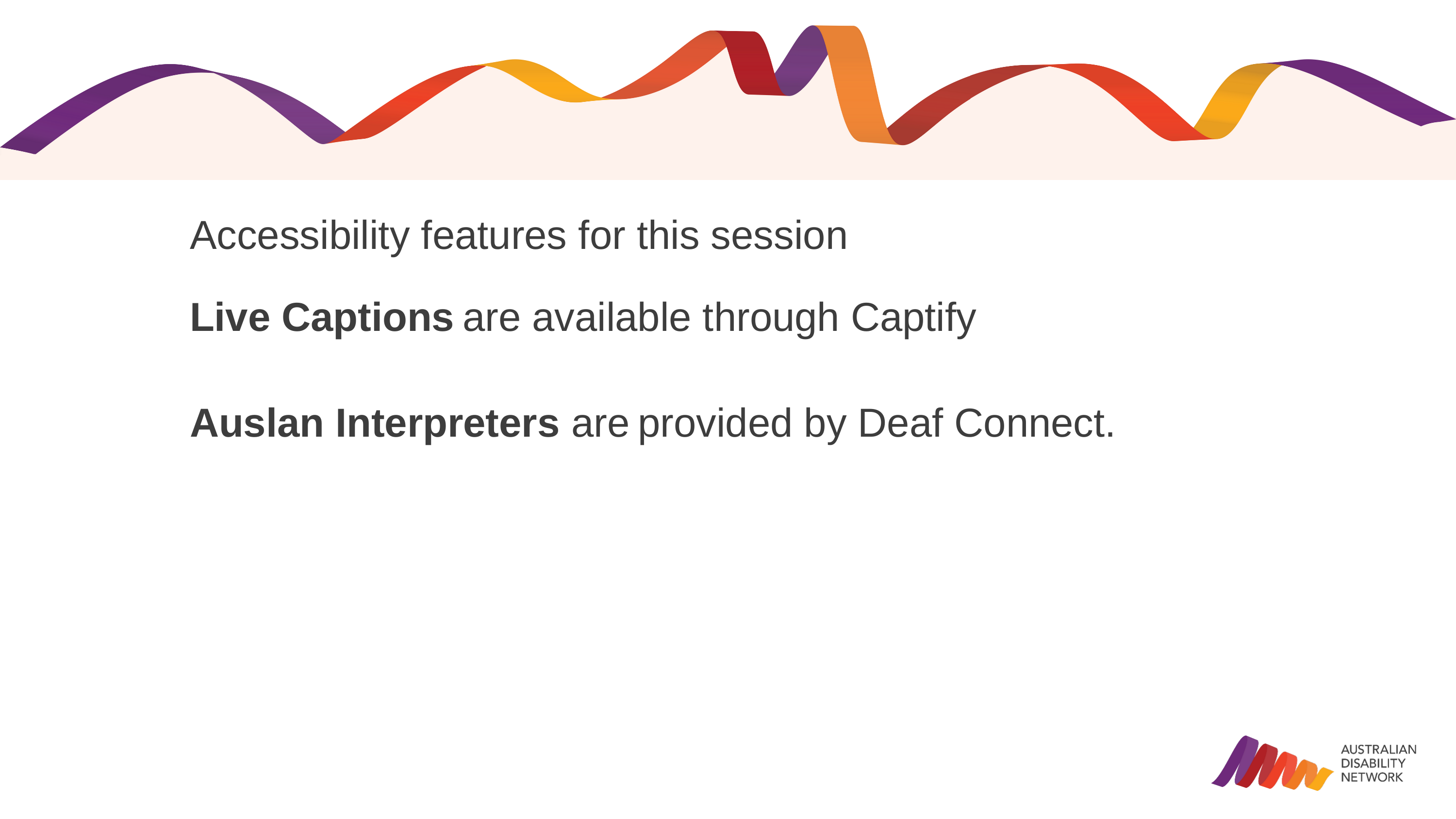

Accessibility features for this session
Live Captions are available through Captify
Auslan Interpreters are provided by Deaf Connect.